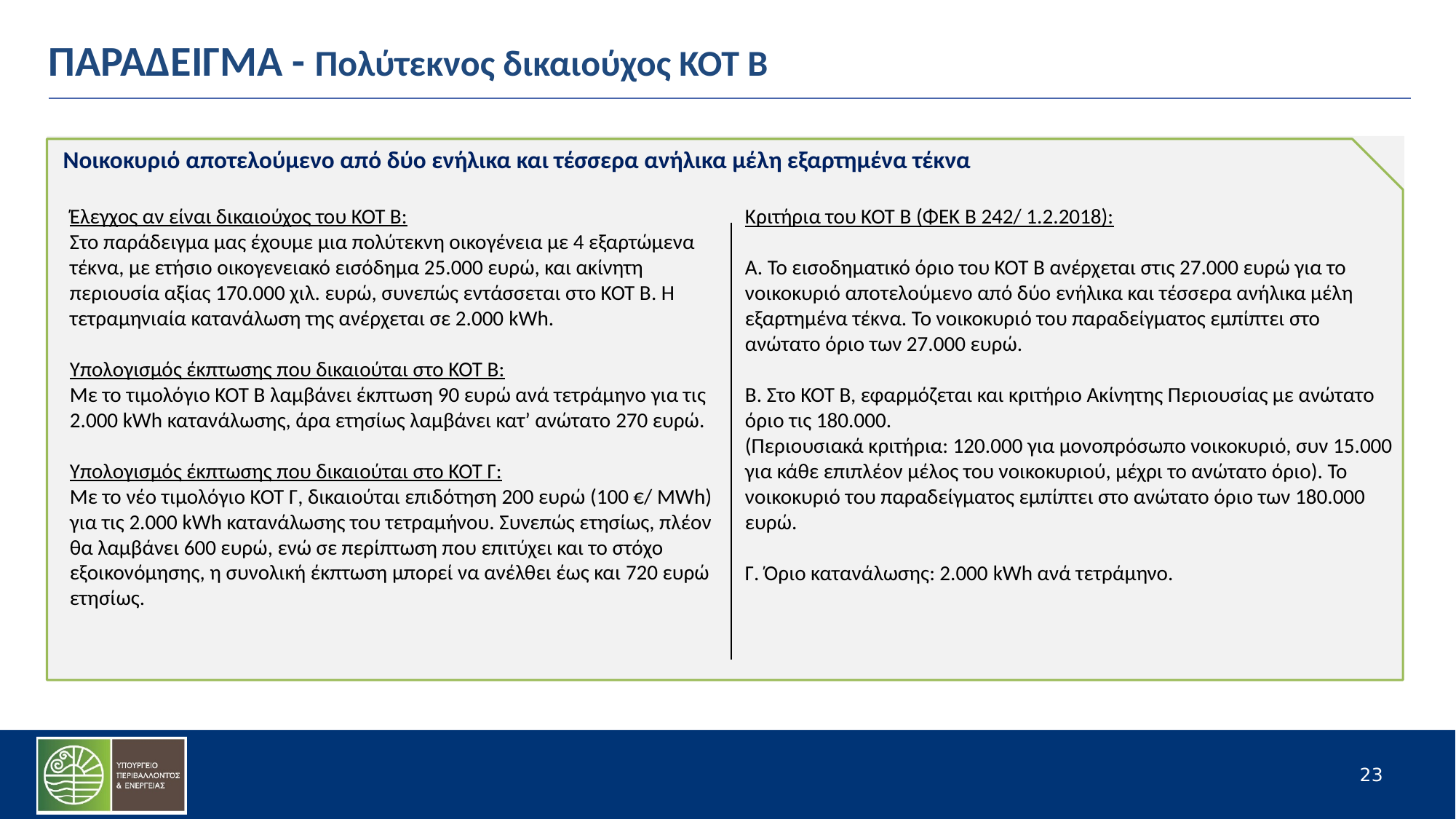

# ΠΑΡΑΔΕΙΓΜΑ - Πολύτεκνος δικαιούχος ΚΟΤ Β

Νοικοκυριό αποτελούμενο από δύο ενήλικα και τέσσερα ανήλικα μέλη εξαρτημένα τέκνα

Έλεγχος αν είναι δικαιούχος του ΚΟΤ Β:
Στο παράδειγμα μας έχουμε μια πολύτεκνη οικογένεια με 4 εξαρτώμενα τέκνα, με ετήσιο οικογενειακό εισόδημα 25.000 ευρώ, και ακίνητη περιουσία αξίας 170.000 χιλ. ευρώ, συνεπώς εντάσσεται στο ΚΟΤ Β. Η τετραμηνιαία κατανάλωση της ανέρχεται σε 2.000 kWh.

Υπολογισμός έκπτωσης που δικαιούται στο ΚΟΤ Β:
Με το τιμολόγιο ΚΟΤ Β λαμβάνει έκπτωση 90 ευρώ ανά τετράμηνο για τις 2.000 kWh κατανάλωσης, άρα ετησίως λαμβάνει κατ’ ανώτατο 270 ευρώ.

Υπολογισμός έκπτωσης που δικαιούται στο ΚΟΤ Γ:
Με το νέο τιμολόγιο ΚΟΤ Γ, δικαιούται επιδότηση 200 ευρώ (100 €/ MWh) για τις 2.000 kWh κατανάλωσης του τετραμήνου. Συνεπώς ετησίως, πλέον θα λαμβάνει 600 ευρώ, ενώ σε περίπτωση που επιτύχει και το στόχο εξοικονόμησης, η συνολική έκπτωση μπορεί να ανέλθει έως και 720 ευρώ ετησίως.

Κριτήρια του ΚΟΤ Β (ΦΕΚ Β 242/ 1.2.2018):

Α. Το εισοδηματικό όριο του ΚΟΤ Β ανέρχεται στις 27.000 ευρώ για το νοικοκυριό αποτελούμενο από δύο ενήλικα και τέσσερα ανήλικα μέλη εξαρτημένα τέκνα. Το νοικοκυριό του παραδείγματος εμπίπτει στο ανώτατο όριο των 27.000 ευρώ.

Β. Στο ΚΟΤ Β, εφαρμόζεται και κριτήριο Ακίνητης Περιουσίας με ανώτατο όριο τις 180.000.
(Περιουσιακά κριτήρια: 120.000 για μονοπρόσωπο νοικοκυριό, συν 15.000 για κάθε επιπλέον μέλος του νοικοκυριού, μέχρι το ανώτατο όριο). Το νοικοκυριό του παραδείγματος εμπίπτει στο ανώτατο όριο των 180.000 ευρώ.

Γ. Όριο κατανάλωσης: 2.000 kWh ανά τετράμηνο.

23